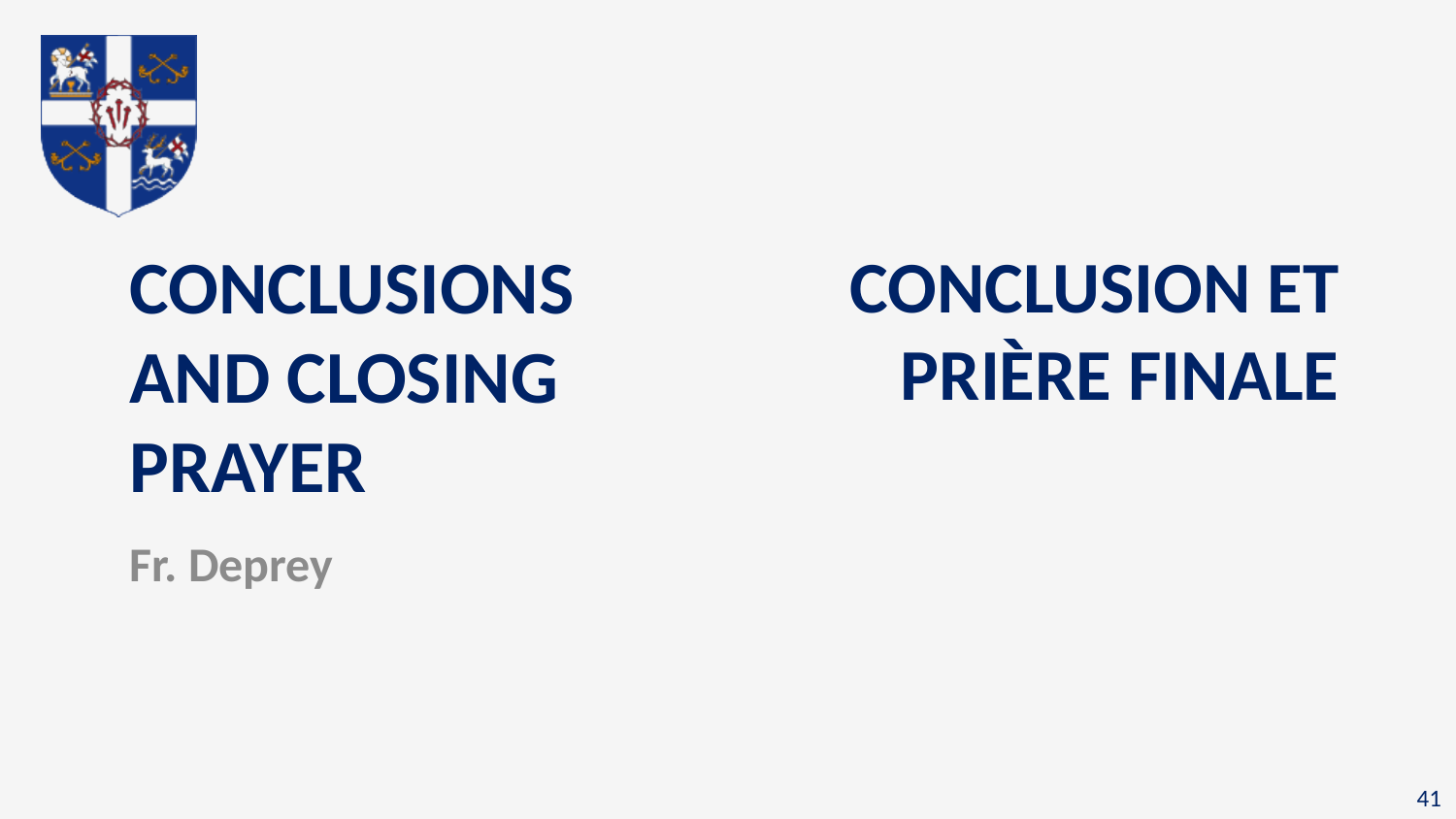

# Conclusions and Closing Prayer
Conclusion et prière finale
Fr. Deprey

41